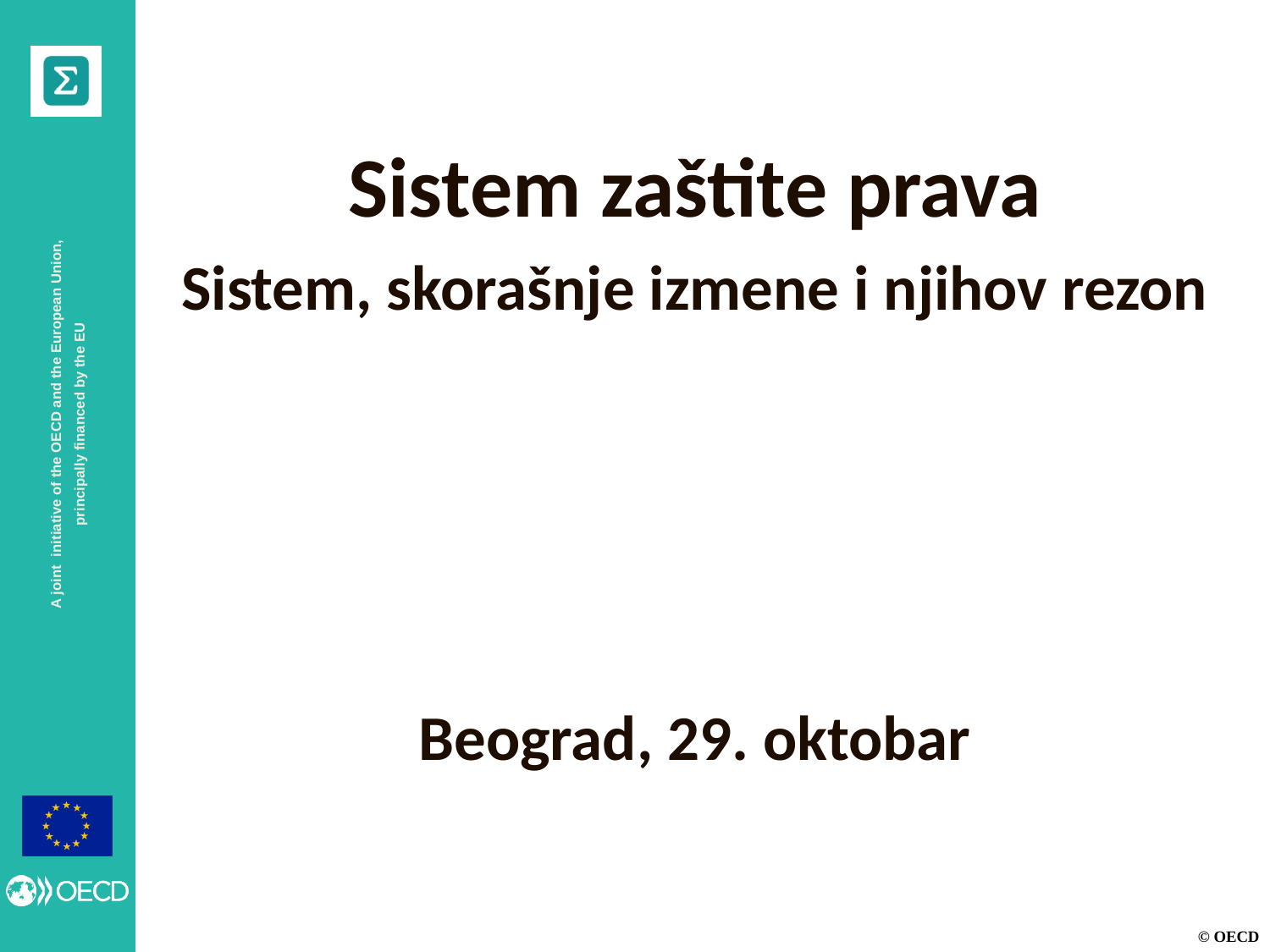

Sistem zaštite prava
Sistem, skorašnje izmene i njihov rezon

Beograd, 29. oktobar